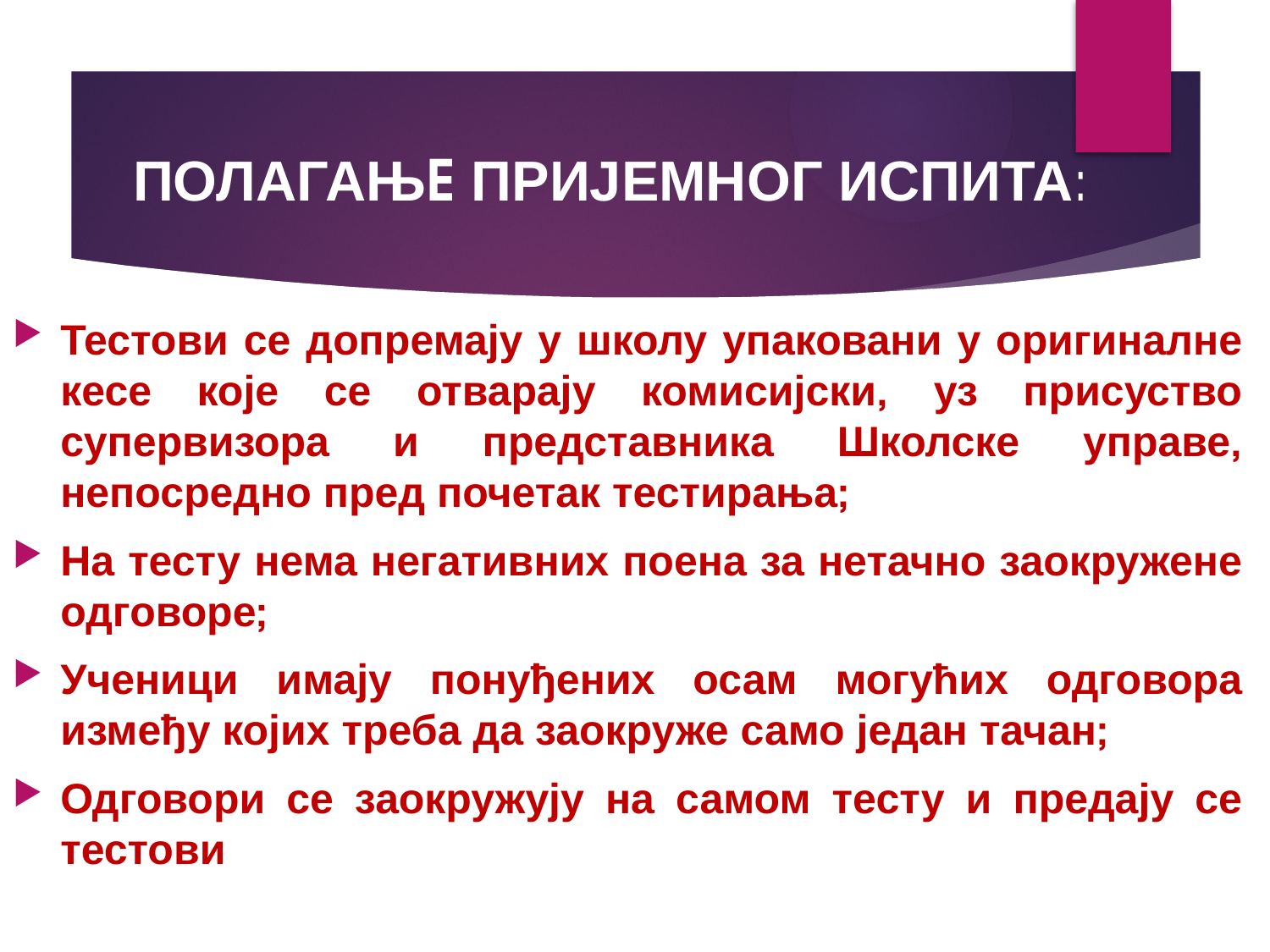

# ПОЛАГАЊE ПРИЈЕМНОГ ИСПИТА:
Тестови се допремају у школу упаковани у оригиналне кесе које се отварају комисијски, уз присуство супервизора и представника Школске управе, непосредно пред почетак тестирања;
На тесту нема негативних поена за нетачно заокружене одговоре;
Ученици имају понуђених осам могућих одговора између којих треба да заокруже само један тачан;
Одговори се заокружују на самом тесту и предају се тестови